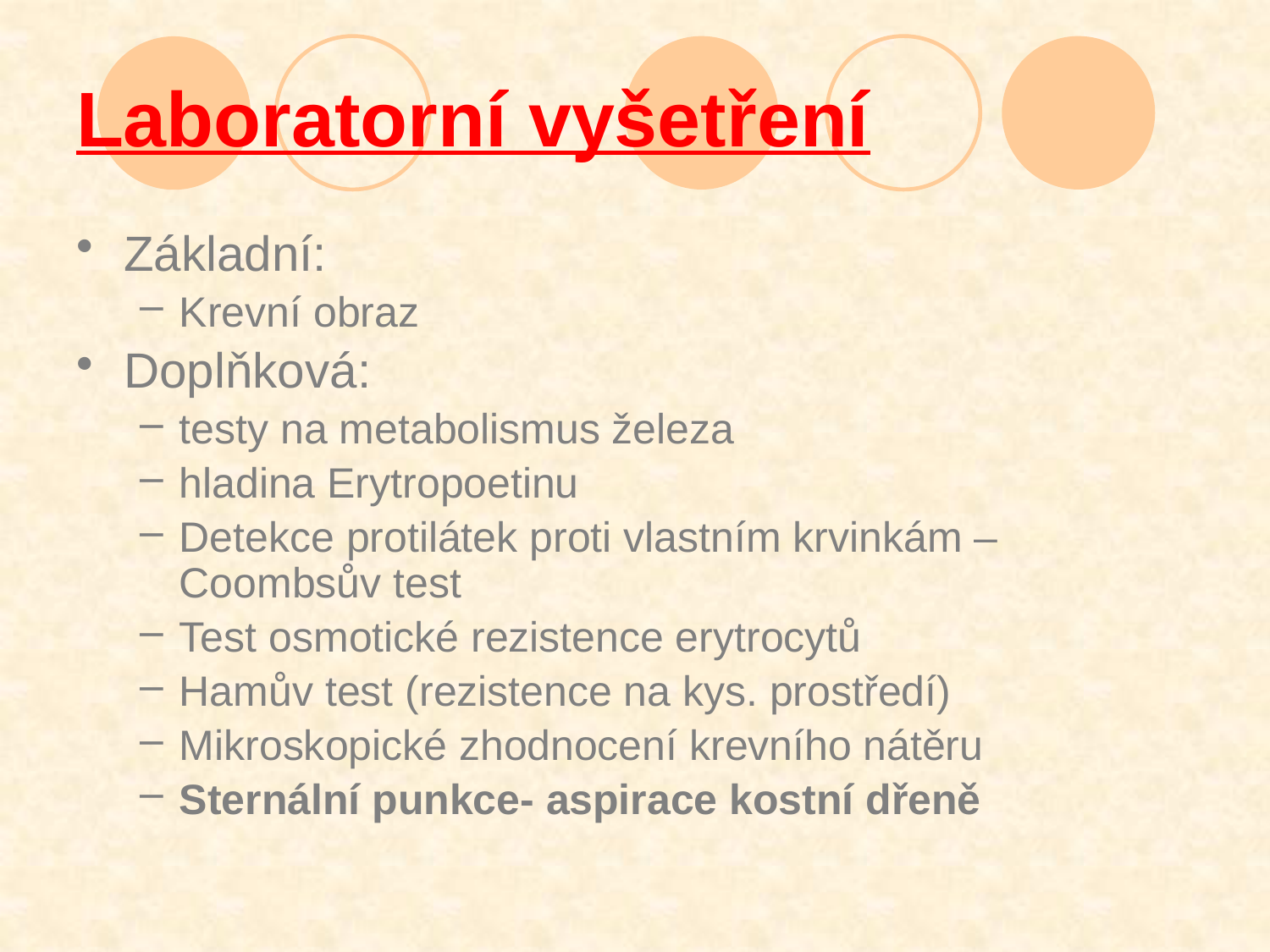

# Laboratorní vyšetření
Základní:
Krevní obraz
Doplňková:
testy na metabolismus železa
hladina Erytropoetinu
Detekce protilátek proti vlastním krvinkám – Coombsův test
Test osmotické rezistence erytrocytů
Hamův test (rezistence na kys. prostředí)
Mikroskopické zhodnocení krevního nátěru
Sternální punkce- aspirace kostní dřeně